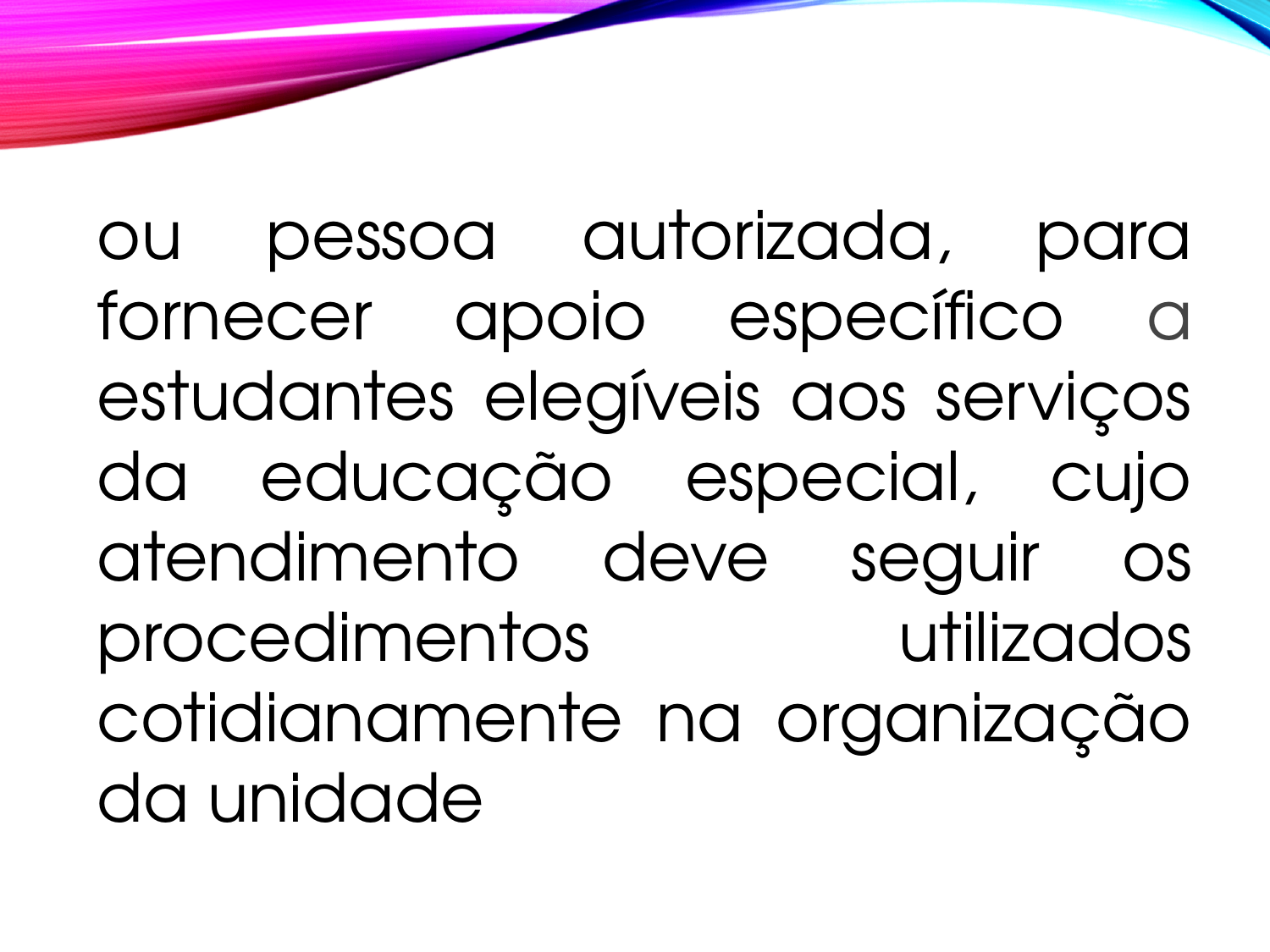

ou pessoa autorizada, para fornecer apoio específico a estudantes elegíveis aos serviços da educação especial, cujo atendimento deve seguir os procedimentos utilizados cotidianamente na organização da unidade